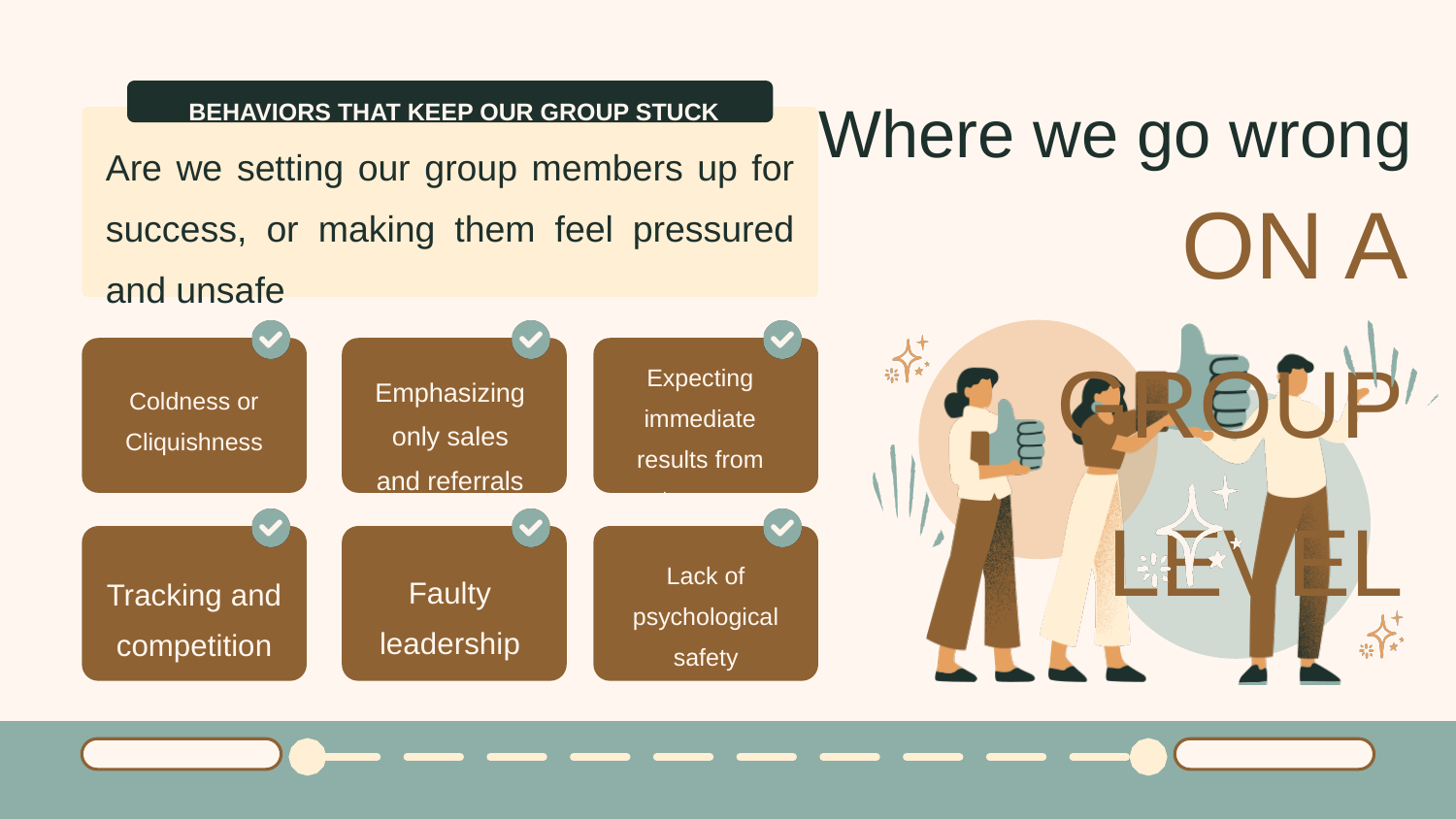

Where we go wrong

BEHAVIORS THAT KEEP OUR GROUP STUCK

Are we setting our group members up for success, or making them feel pressured and unsafe
ON A GROUP LEVEL

Expecting immediate results from strangers
Emphasizing only sales and referrals
Coldness or Cliquishness

Lack of psychological safety
Faulty leadership
Tracking and competition